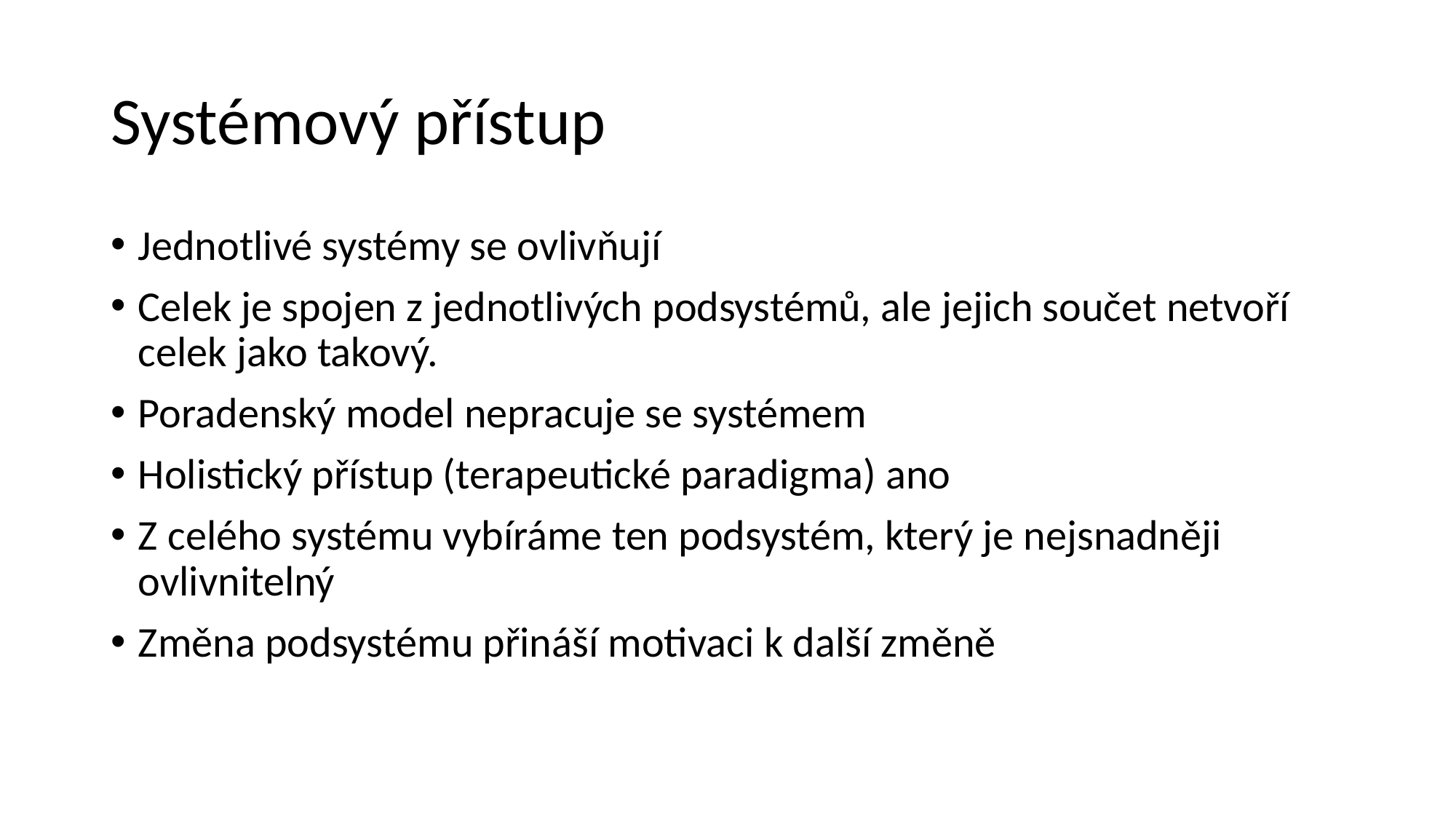

# Systémový přístup
Jednotlivé systémy se ovlivňují
Celek je spojen z jednotlivých podsystémů, ale jejich součet netvoří celek jako takový.
Poradenský model nepracuje se systémem
Holistický přístup (terapeutické paradigma) ano
Z celého systému vybíráme ten podsystém, který je nejsnadněji ovlivnitelný
Změna podsystému přináší motivaci k další změně